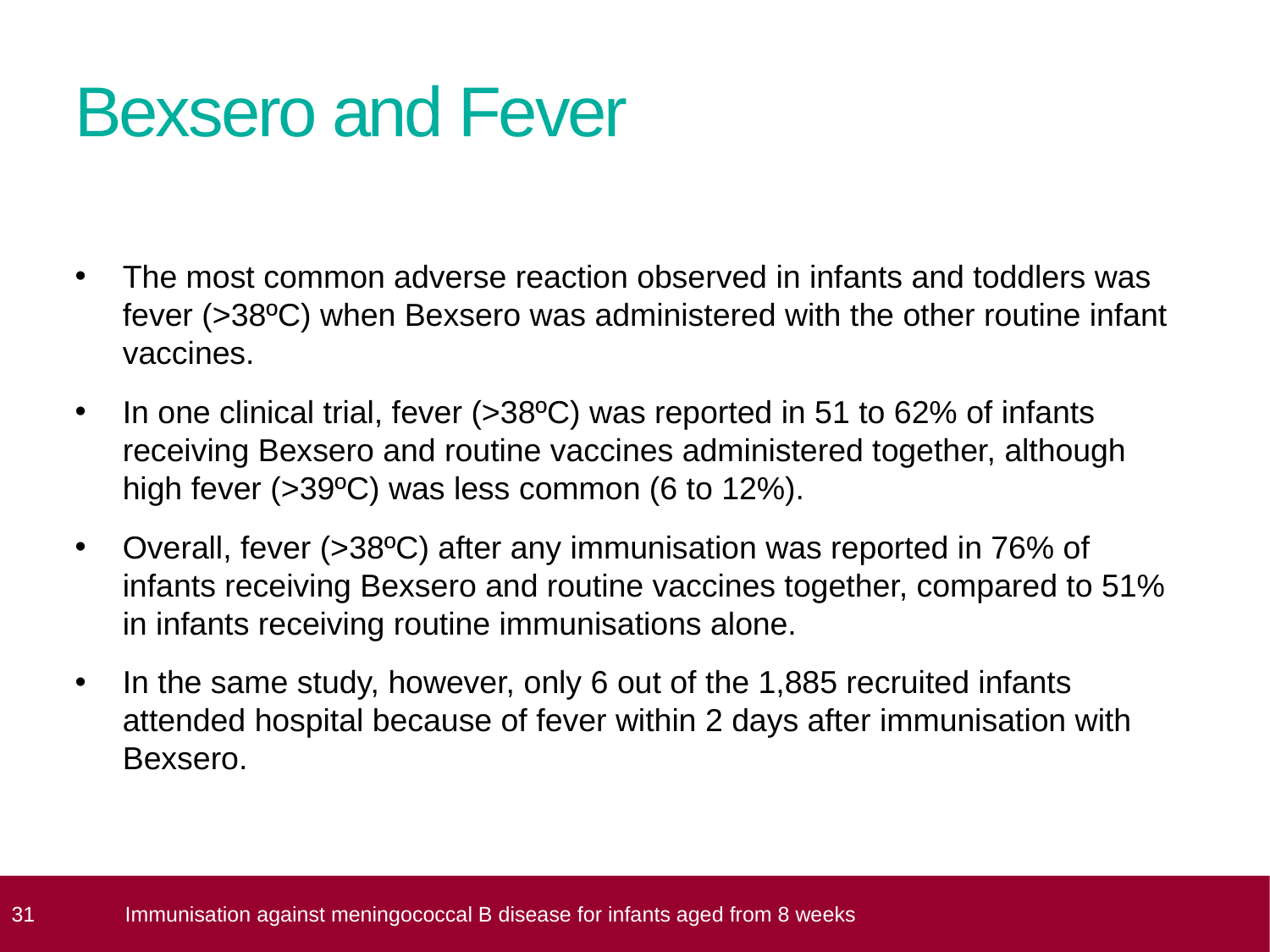

# Bexsero and Fever
The most common adverse reaction observed in infants and toddlers was fever (>38ºC) when Bexsero was administered with the other routine infant vaccines.
In one clinical trial, fever (>38ºC) was reported in 51 to 62% of infants receiving Bexsero and routine vaccines administered together, although high fever (>39ºC) was less common (6 to 12%).
Overall, fever (>38ºC) after any immunisation was reported in 76% of infants receiving Bexsero and routine vaccines together, compared to 51% in infants receiving routine immunisations alone.
In the same study, however, only 6 out of the 1,885 recruited infants attended hospital because of fever within 2 days after immunisation with Bexsero.

  31
Immunisation against meningococcal B disease for infants aged from 8 weeks